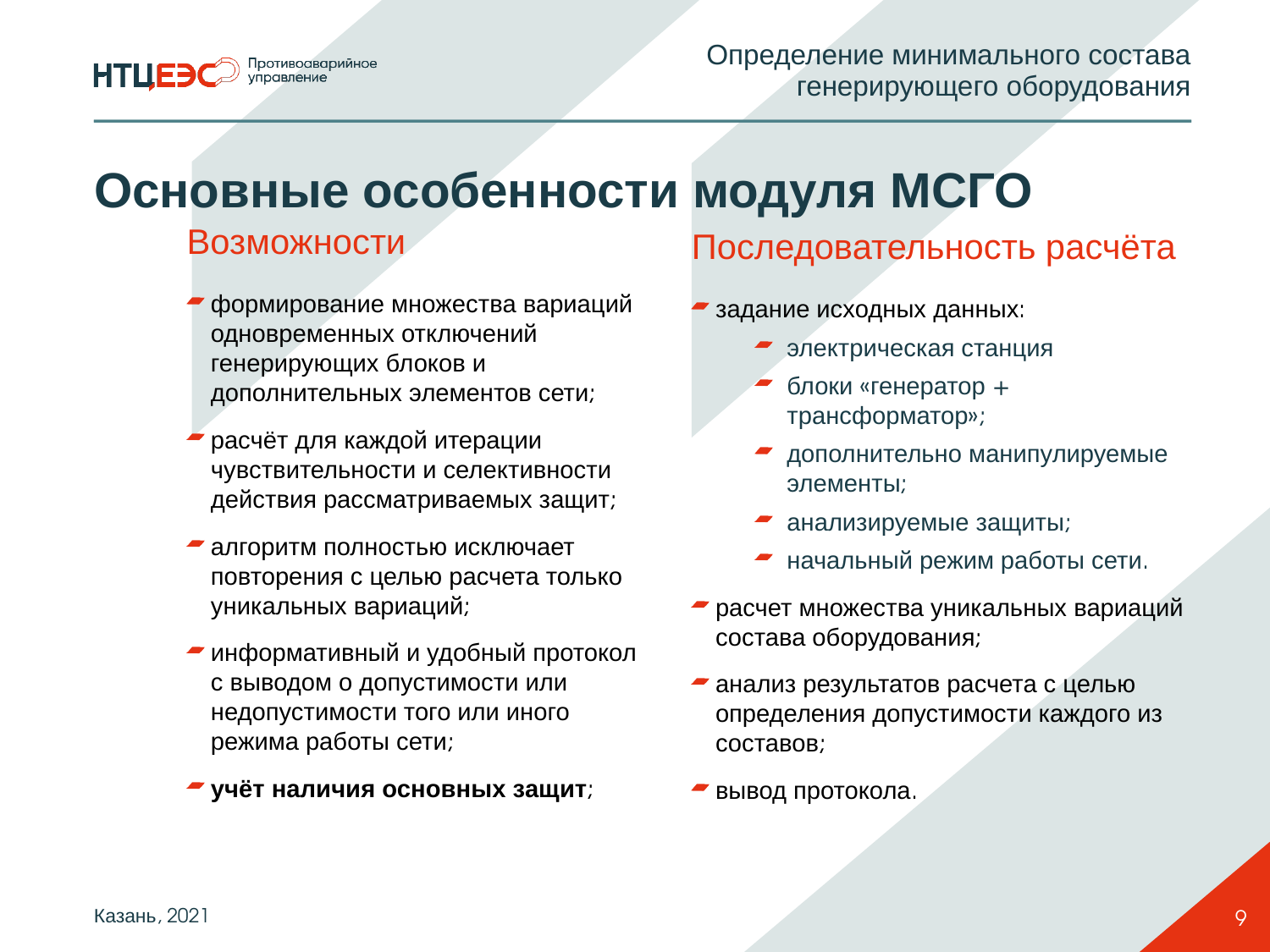

Определение минимального состава генерирующего оборудования
# Основные особенности модуля МСГО
Последовательность расчёта
Возможности
формирование множества вариаций одновременных отключений генерирующих блоков и дополнительных элементов сети;
расчёт для каждой итерации чувствительности и селективности действия рассматриваемых защит;
алгоритм полностью исключает повторения с целью расчета только уникальных вариаций;
информативный и удобный протокол с выводом о допустимости или недопустимости того или иного режима работы сети;
учёт наличия основных защит;
задание исходных данных:
электрическая станция
блоки «генератор + трансформатор»;
дополнительно манипулируемые элементы;
анализируемые защиты;
начальный режим работы сети.
расчет множества уникальных вариаций состава оборудования;
анализ результатов расчета с целью определения допустимости каждого из составов;
вывод протокола.

9
Казань, 2021